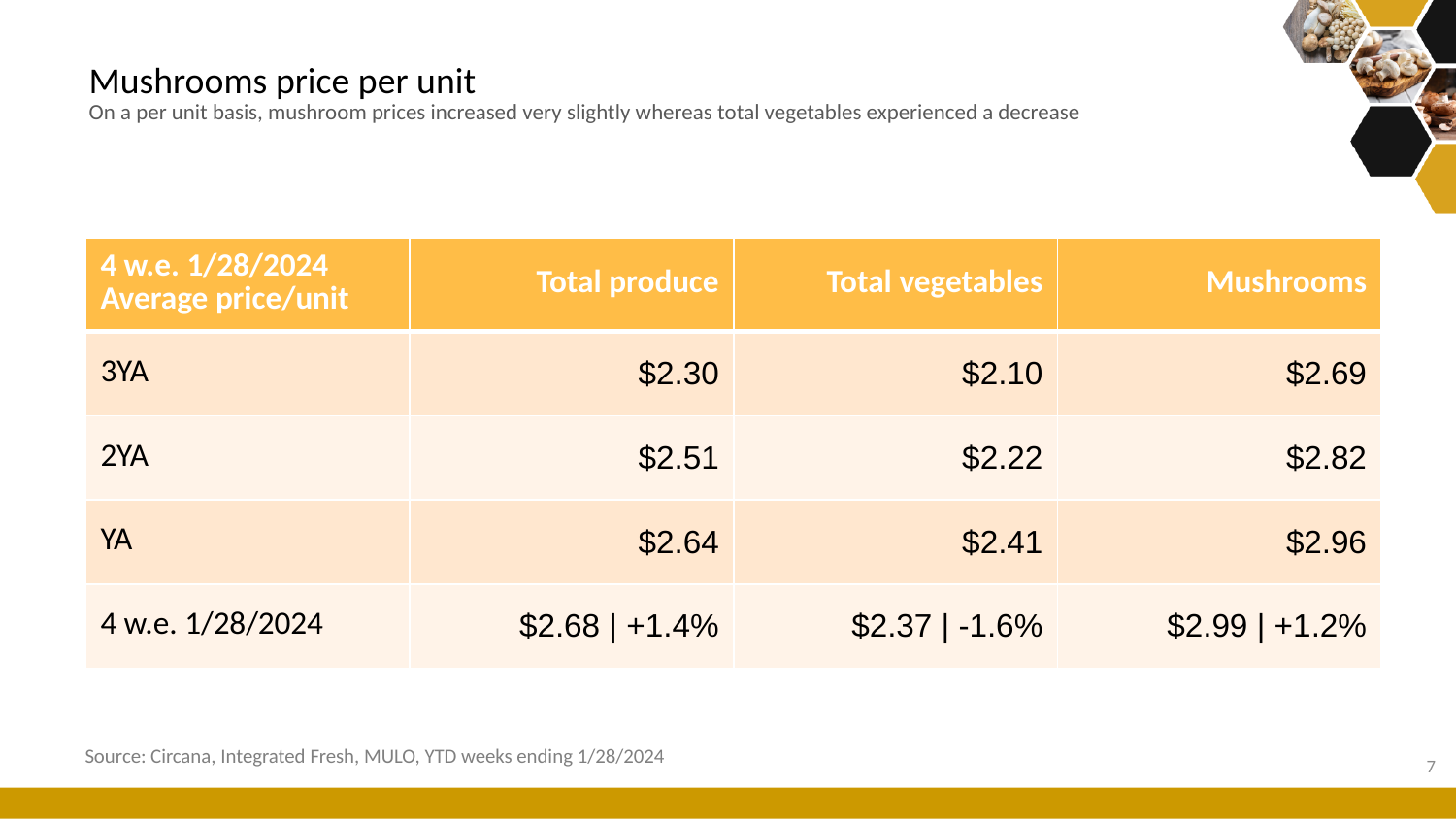

# Mushrooms price per unit On a per unit basis, mushroom prices increased very slightly whereas total vegetables experienced a decrease
| 4 w.e. 1/28/2024 Average price/unit | Total produce | Total vegetables | Mushrooms |
| --- | --- | --- | --- |
| 3YA | $2.30 | $2.10 | $2.69 |
| 2YA | $2.51 | $2.22 | $2.82 |
| YA | $2.64 | $2.41 | $2.96 |
| 4 w.e. 1/28/2024 | $2.68 | +1.4% | $2.37 | -1.6% | $2.99 | +1.2% |
Source: Circana, Integrated Fresh, MULO, YTD weeks ending 1/28/2024
7